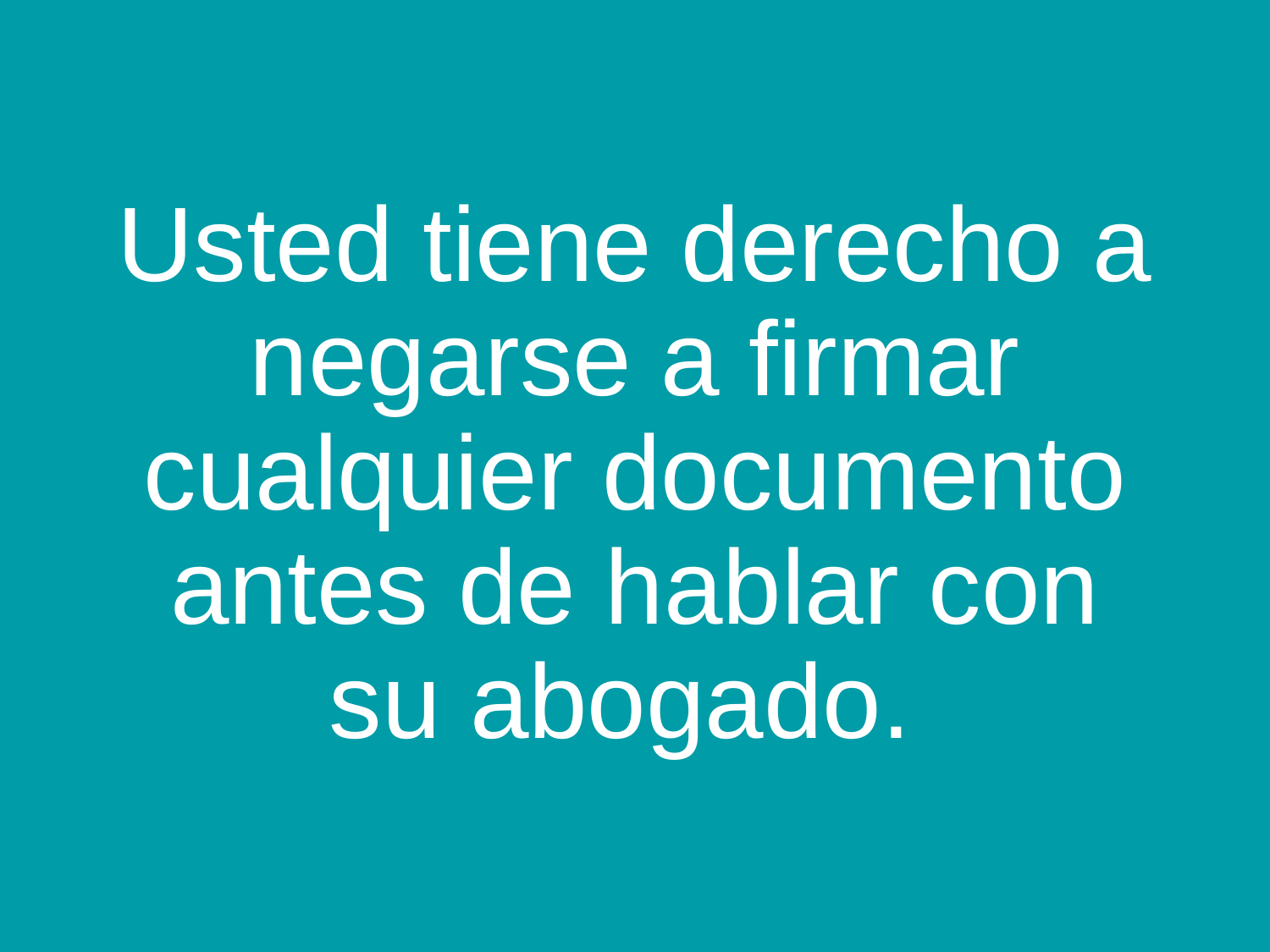

# Usted tiene derecho a negarse a firmar cualquier documento antes de hablar con su abogado.